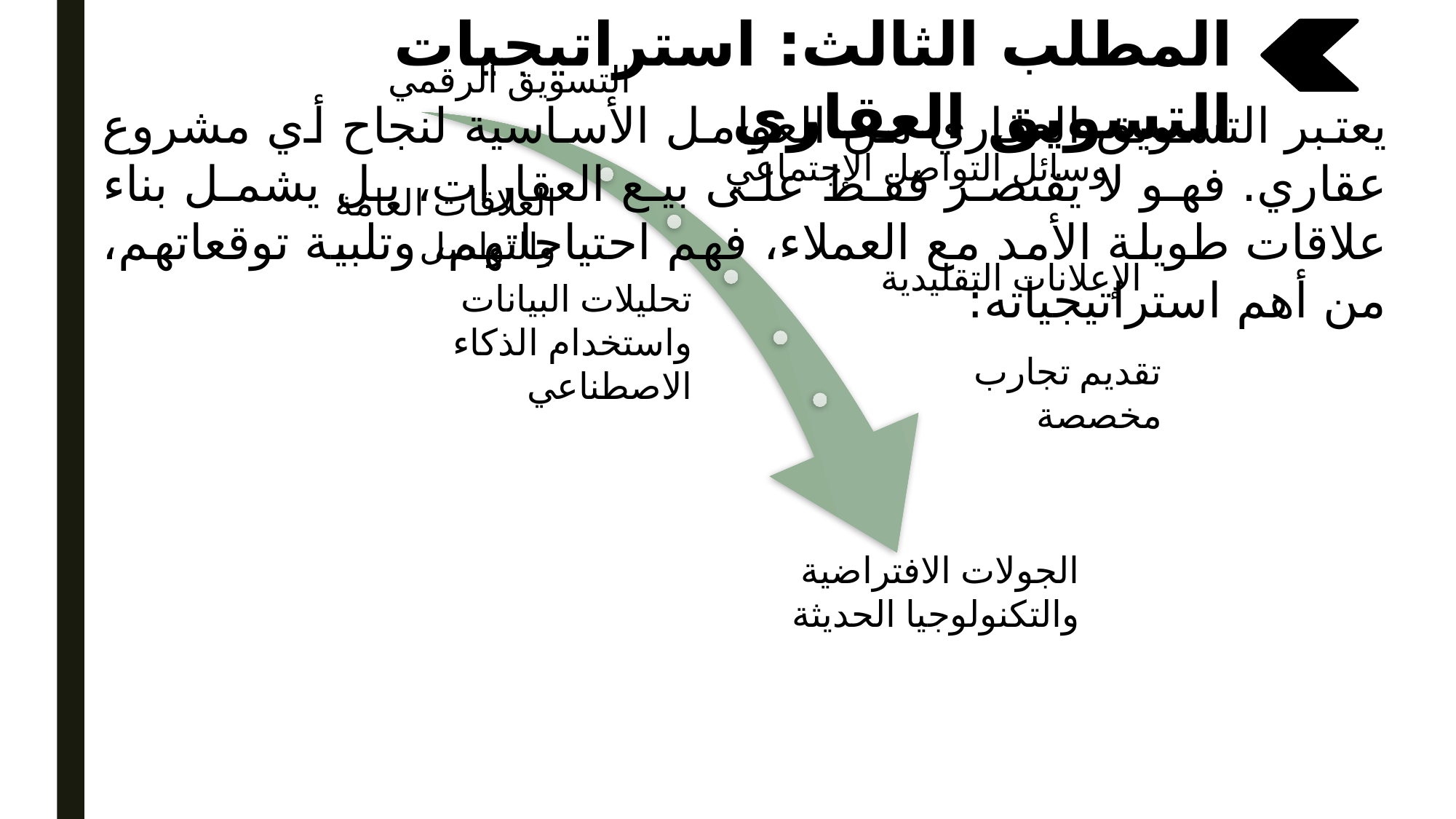

المطلب الثالث: استراتيجيات التسويق العقاري

يعتبر التسويق العقاري من العوامل الأساسية لنجاح أي مشروع عقاري. فهو لا يقتصر فقط على بيع العقارات، بل يشمل بناء علاقات طويلة الأمد مع العملاء، فهم احتياجاتهم، وتلبية توقعاتهم، من أهم استراتيجياته:
التسويق الرقمي
وسائل التواصل الإجتماعي
العلاقات العامة والتواصل
الإعلانات التقليدية
تحليلات البيانات واستخدام الذكاء الاصطناعي
تقديم تجارب مخصصة
الجولات الافتراضية والتكنولوجيا الحديثة